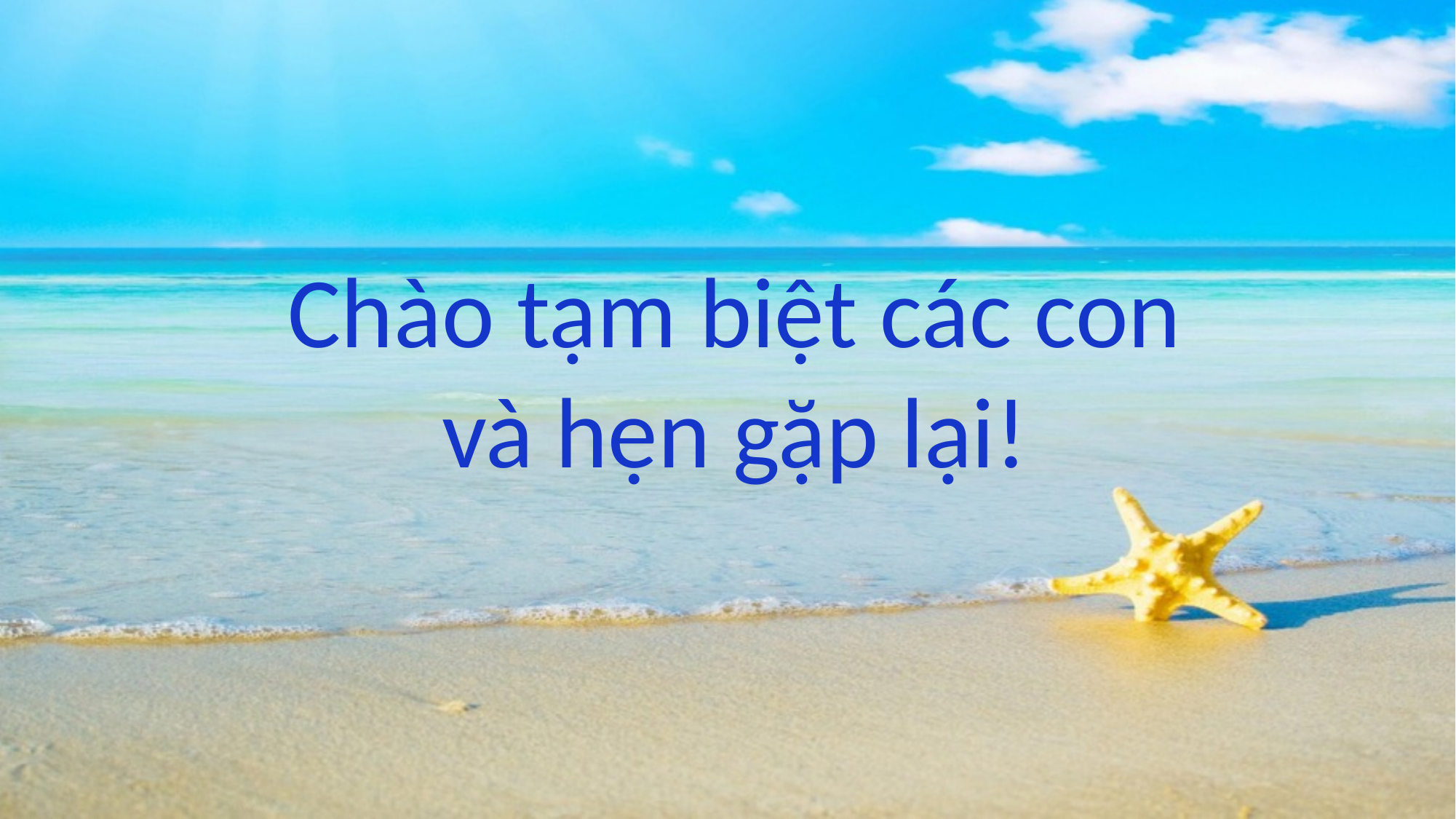

Chào tạm biệt các con
và hẹn gặp lại!